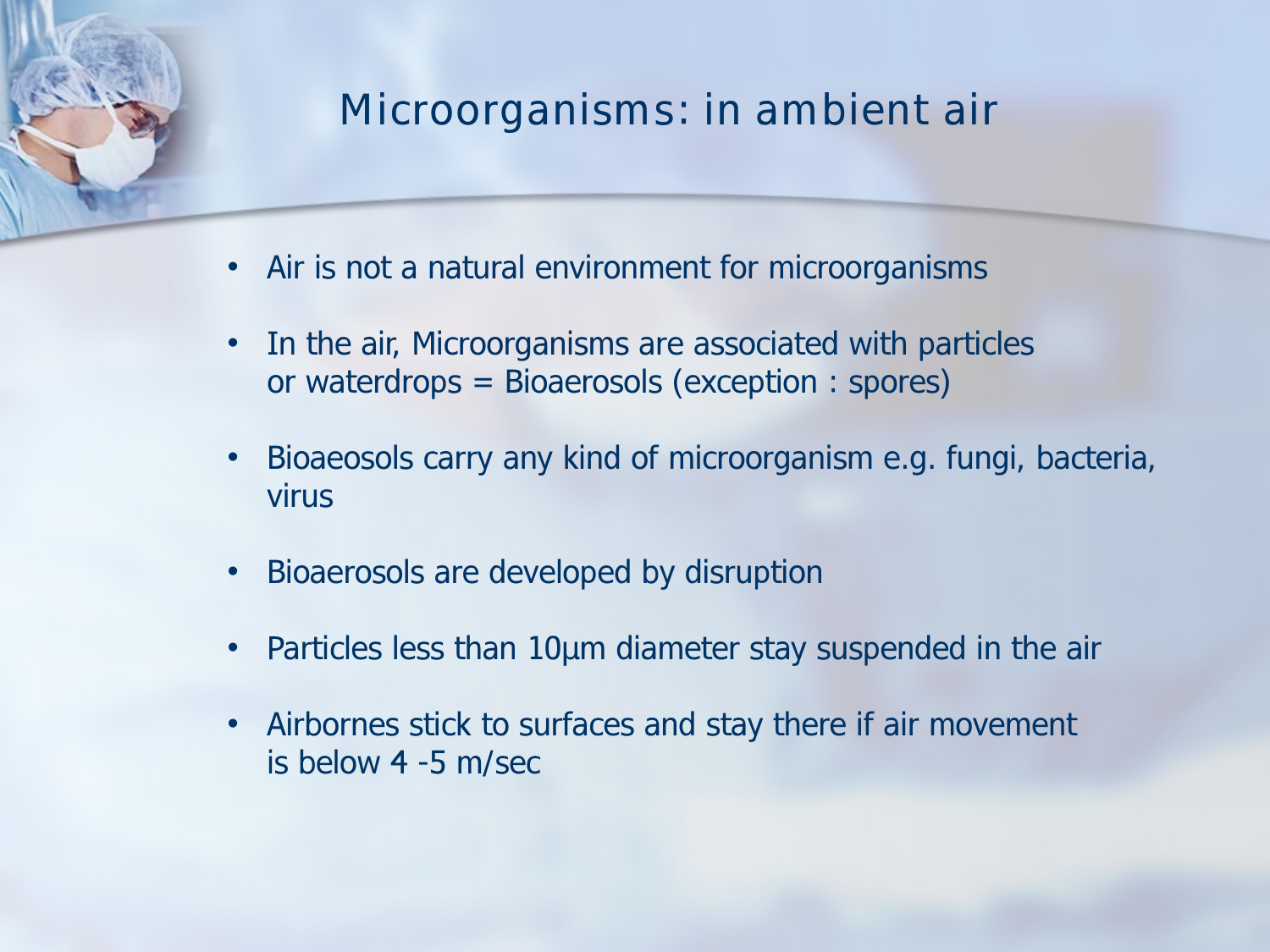

Microorganisms: in ambient air

Air is not a natural environment for microorganisms

In the air, Microorganisms are associated with particles
    or waterdrops = Bioaerosols (exception : spores)

Bioaeosols carry any kind of microorganism e.g. fungi, bacteria, virus

Bioaerosols are developed by disruption

Particles less than 10µm diameter stay suspended in the air

Airbornes stick to surfaces and stay there if air movement
    is below 4 -5 m/sec